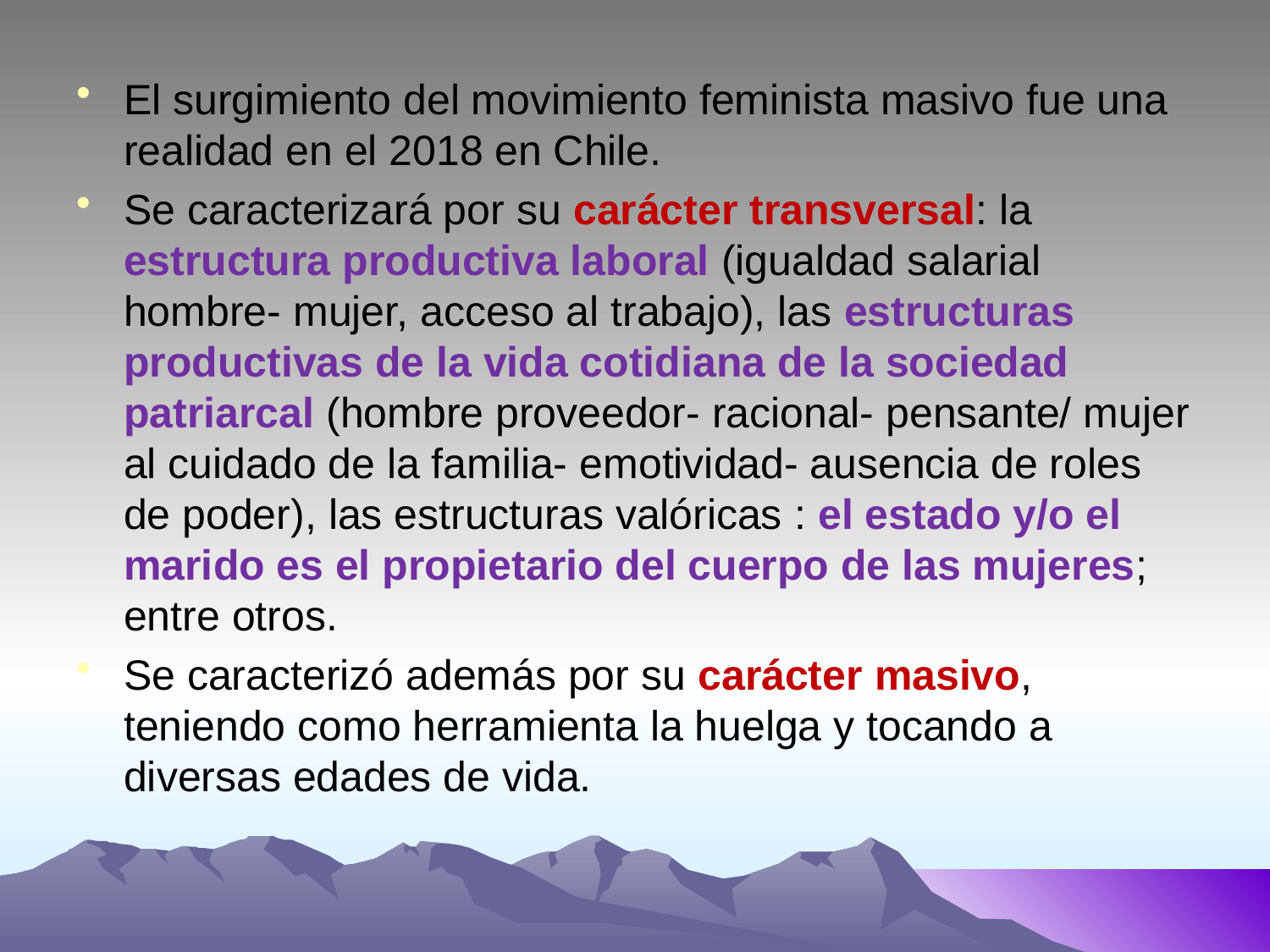

El surgimiento del movimiento feminista masivo fue una realidad en el 2018 en Chile.
Se caracterizará por su carácter transversal: la estructura productiva laboral (igualdad salarial hombre- mujer, acceso al trabajo), las estructuras productivas de la vida cotidiana de la sociedad patriarcal (hombre proveedor- racional- pensante/ mujer al cuidado de la familia- emotividad- ausencia de roles de poder), las estructuras valóricas : el estado y/o el marido es el propietario del cuerpo de las mujeres; entre otros.
Se caracterizó además por su carácter masivo, teniendo como herramienta la huelga y tocando a diversas edades de vida.